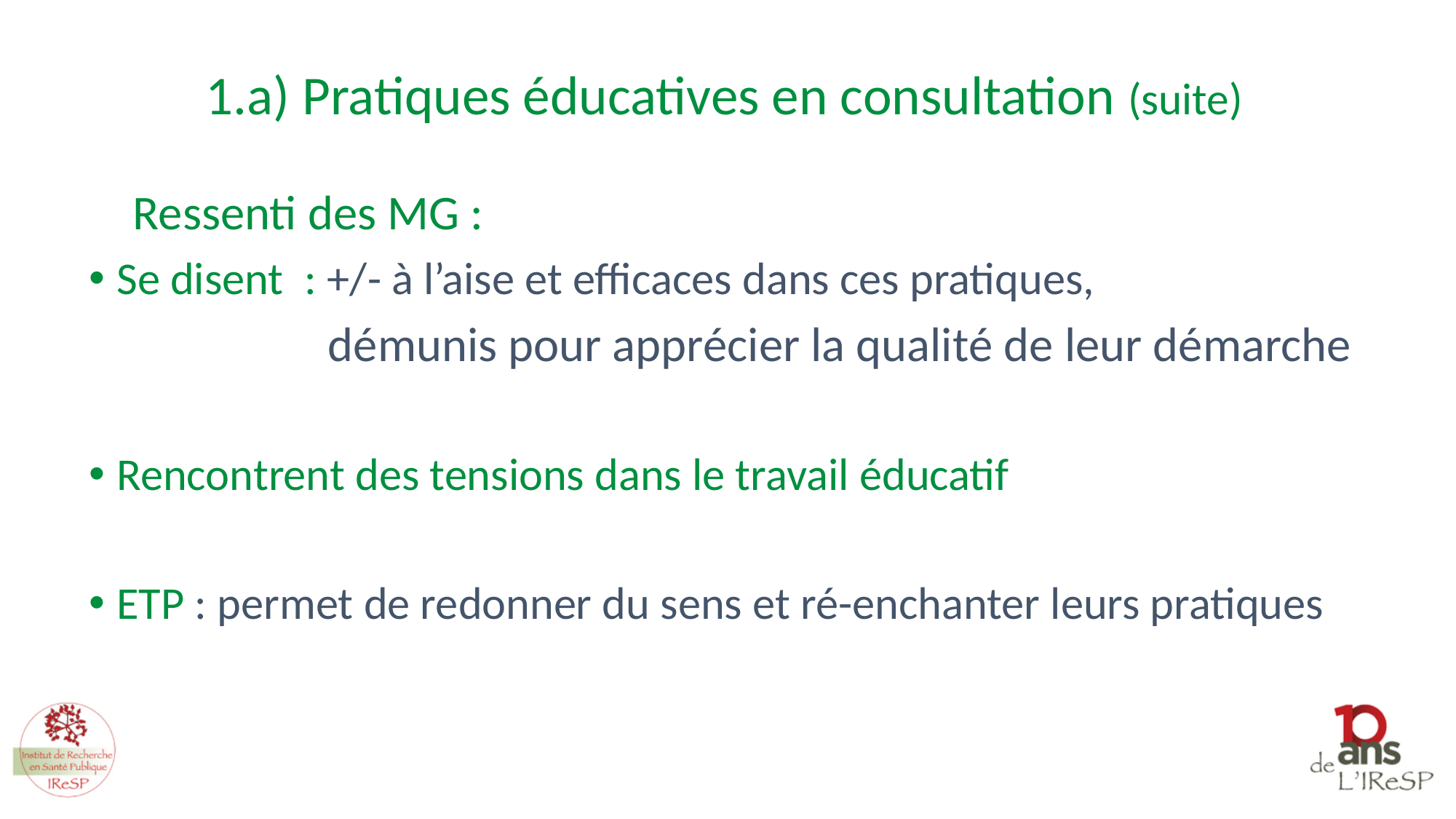

# 1.a) Pratiques éducatives en consultation (suite)
    Ressenti des MG :
Se disent  : +/- à l’aise et efficaces dans ces pratiques,
                       démunis pour apprécier la qualité de leur démarche

Rencontrent des tensions dans le travail éducatif

ETP : permet de redonner du sens et ré-enchanter leurs pratiques